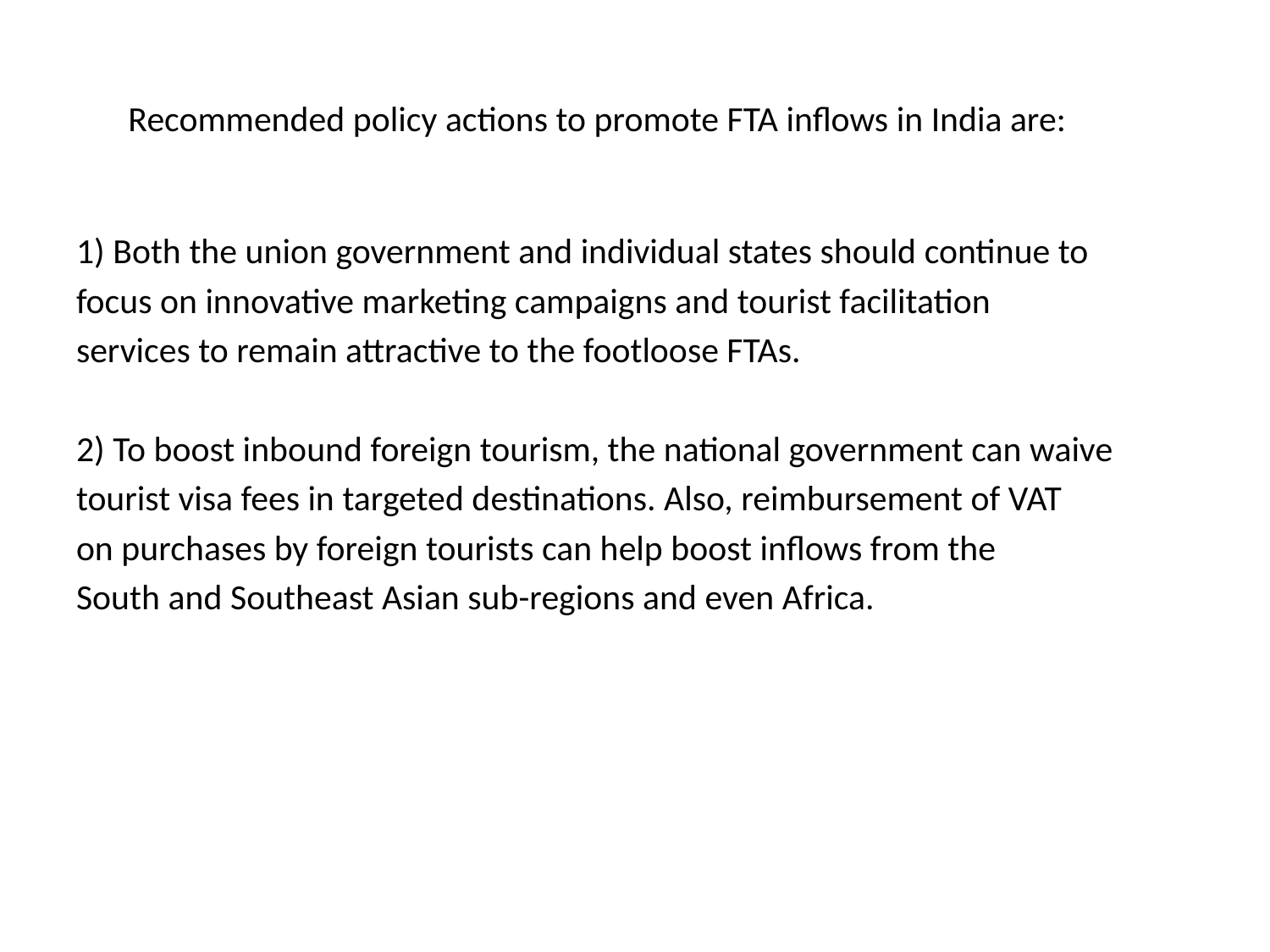

# Recommended policy actions to promote FTA inflows in India are:
1) Both the union government and individual states should continue to
focus on innovative marketing campaigns and tourist facilitation
services to remain attractive to the footloose FTAs.

2) To boost inbound foreign tourism, the national government can waive
tourist visa fees in targeted destinations. Also, reimbursement of VAT
on purchases by foreign tourists can help boost inflows from the
South and Southeast Asian sub-regions and even Africa.